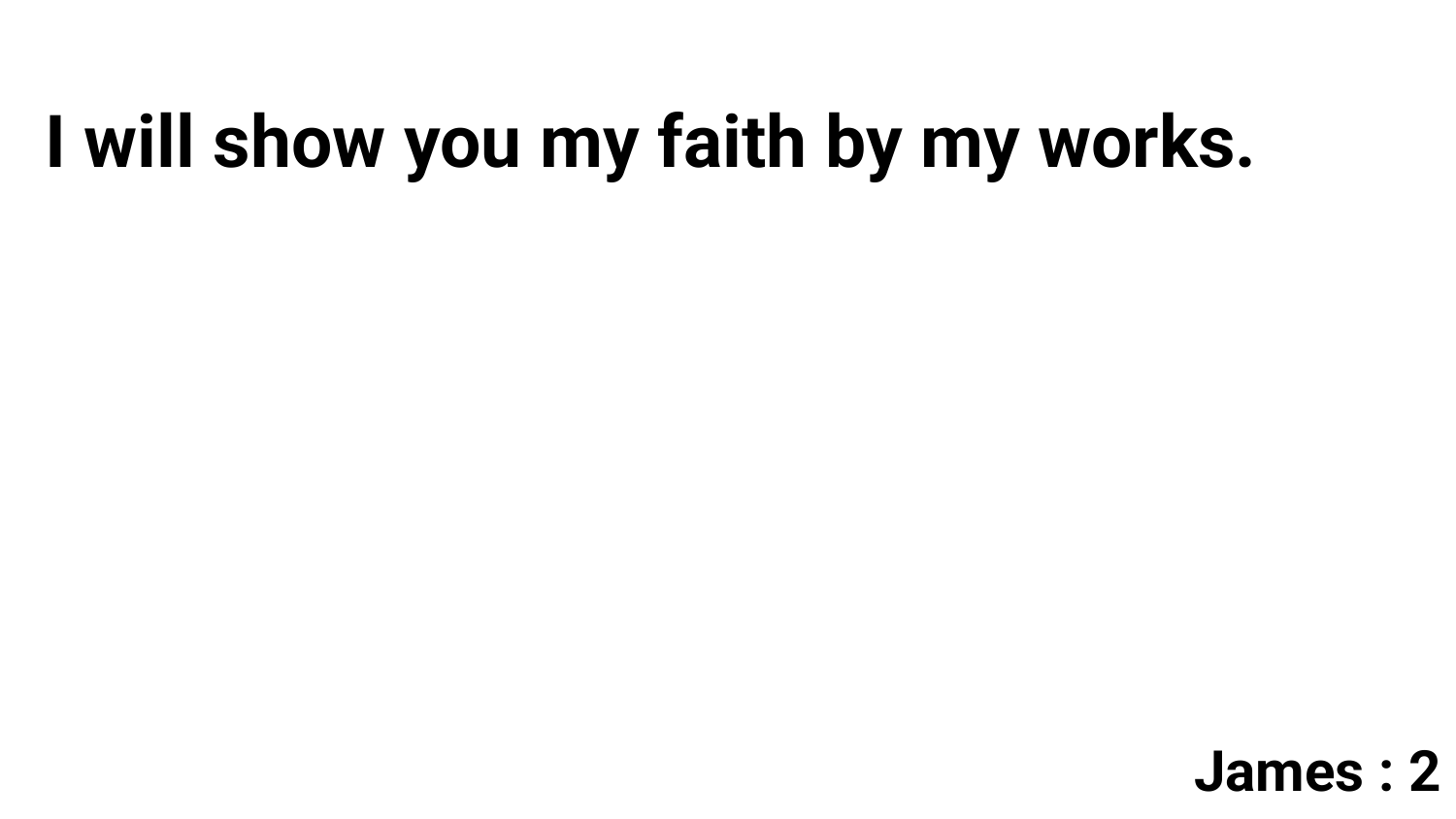

I will show you my faith by my works.
James : 2